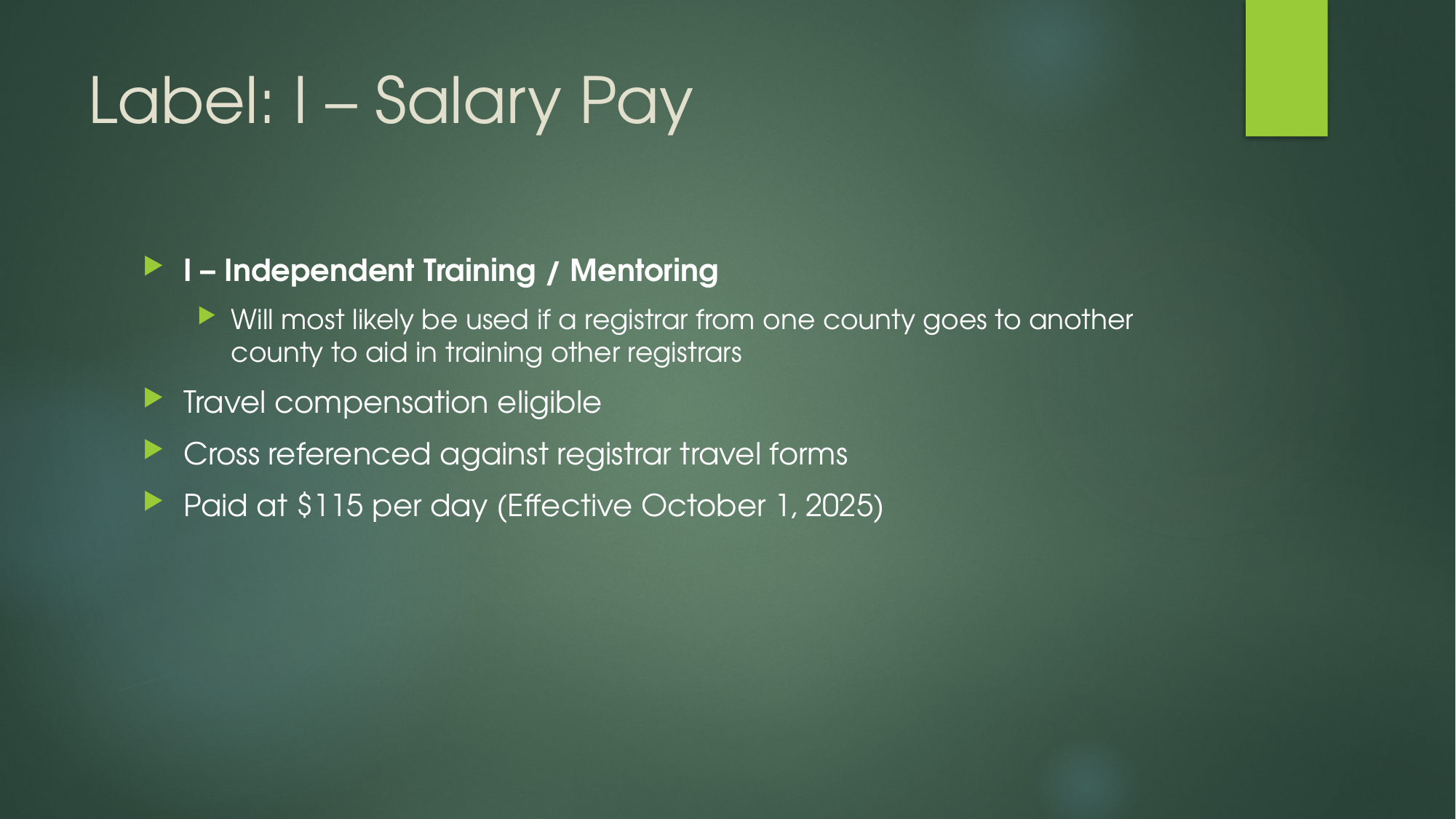

# Label: I – Salary Pay
I – Independent Training / Mentoring
Will most likely be used if a registrar from one county goes to another county to aid in training other registrars
Travel compensation eligible
Cross referenced against registrar travel forms
Paid at $115 per day (Effective October 1, 2025)